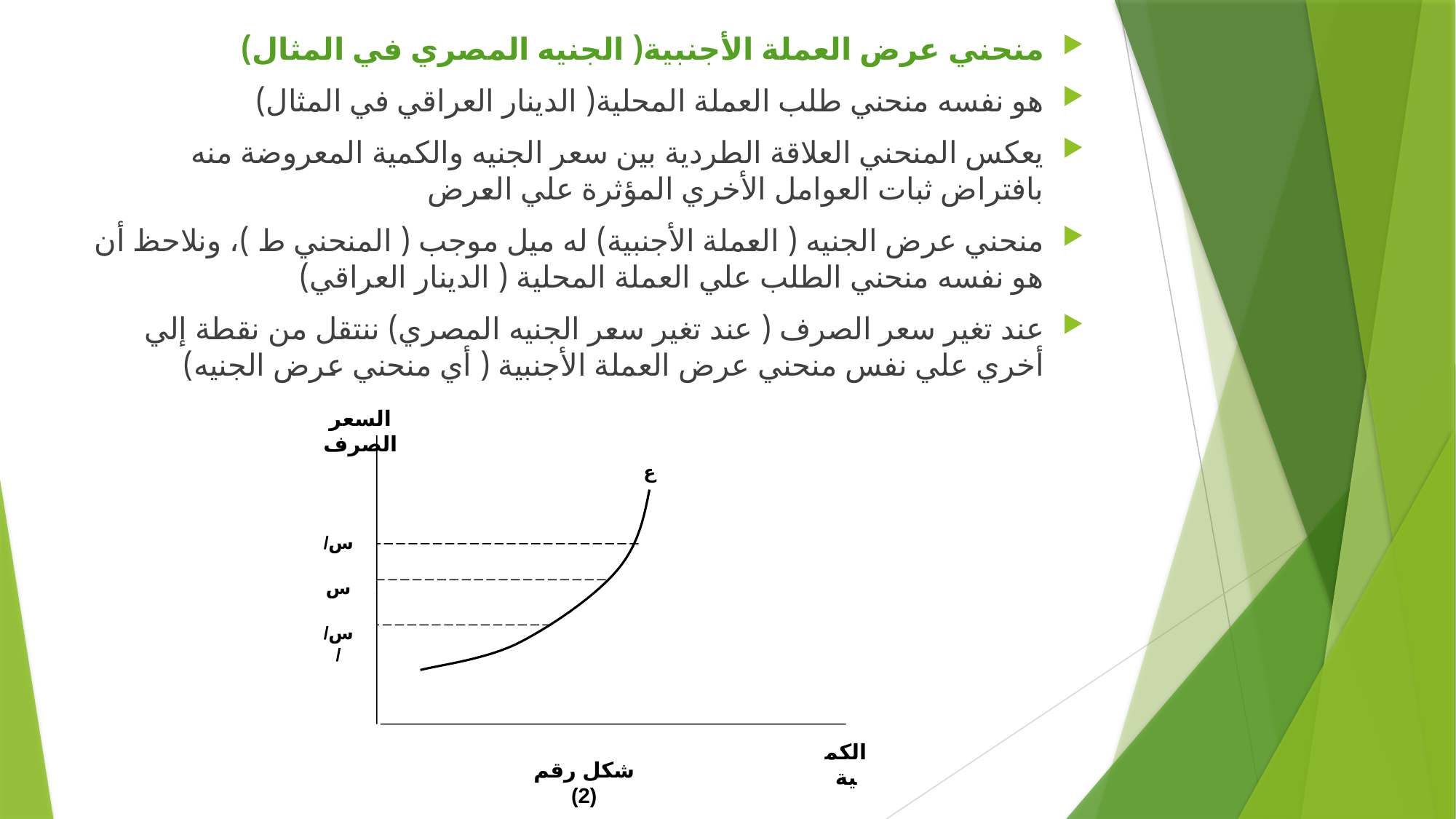

منحني عرض العملة الأجنبية( الجنيه المصري في المثال)
هو نفسه منحني طلب العملة المحلية( الدينار العراقي في المثال)
يعكس المنحني العلاقة الطردية بين سعر الجنيه والكمية المعروضة منه بافتراض ثبات العوامل الأخري المؤثرة علي العرض
منحني عرض الجنيه ( العملة الأجنبية) له ميل موجب ( المنحني ط )، ونلاحظ أن هو نفسه منحني الطلب علي العملة المحلية ( الدينار العراقي)
عند تغير سعر الصرف ( عند تغير سعر الجنيه المصري) ننتقل من نقطة إلي أخري علي نفس منحني عرض العملة الأجنبية ( أي منحني عرض الجنيه)

السعر الصرف

ع

س/

س

س//

الكمية
شكل رقم (2)